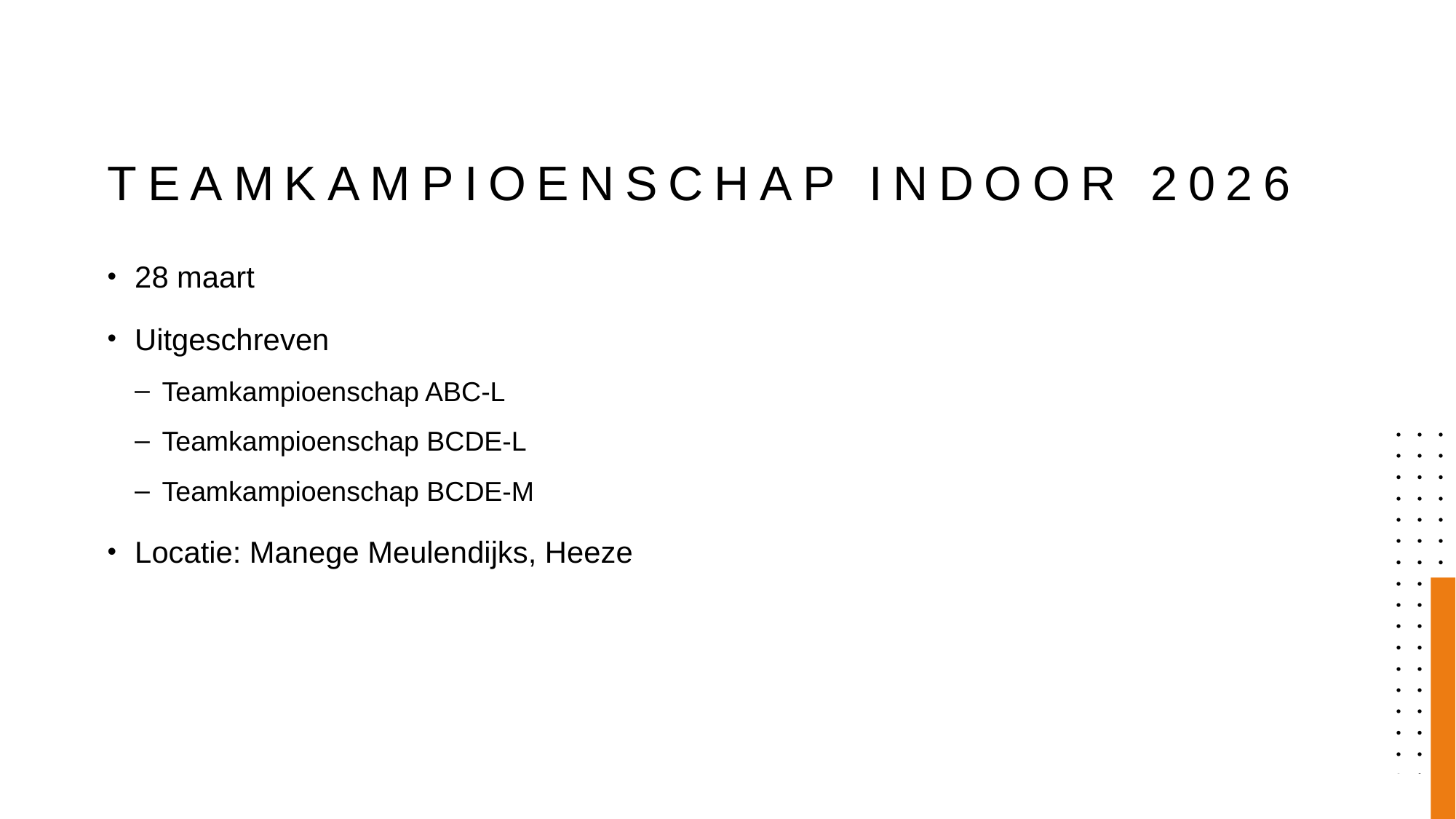

# Teamkampioenschap indoor 2026
28 maart
Uitgeschreven
Teamkampioenschap ABC-L
Teamkampioenschap BCDE-L
Teamkampioenschap BCDE-M
Locatie: Manege Meulendijks, Heeze